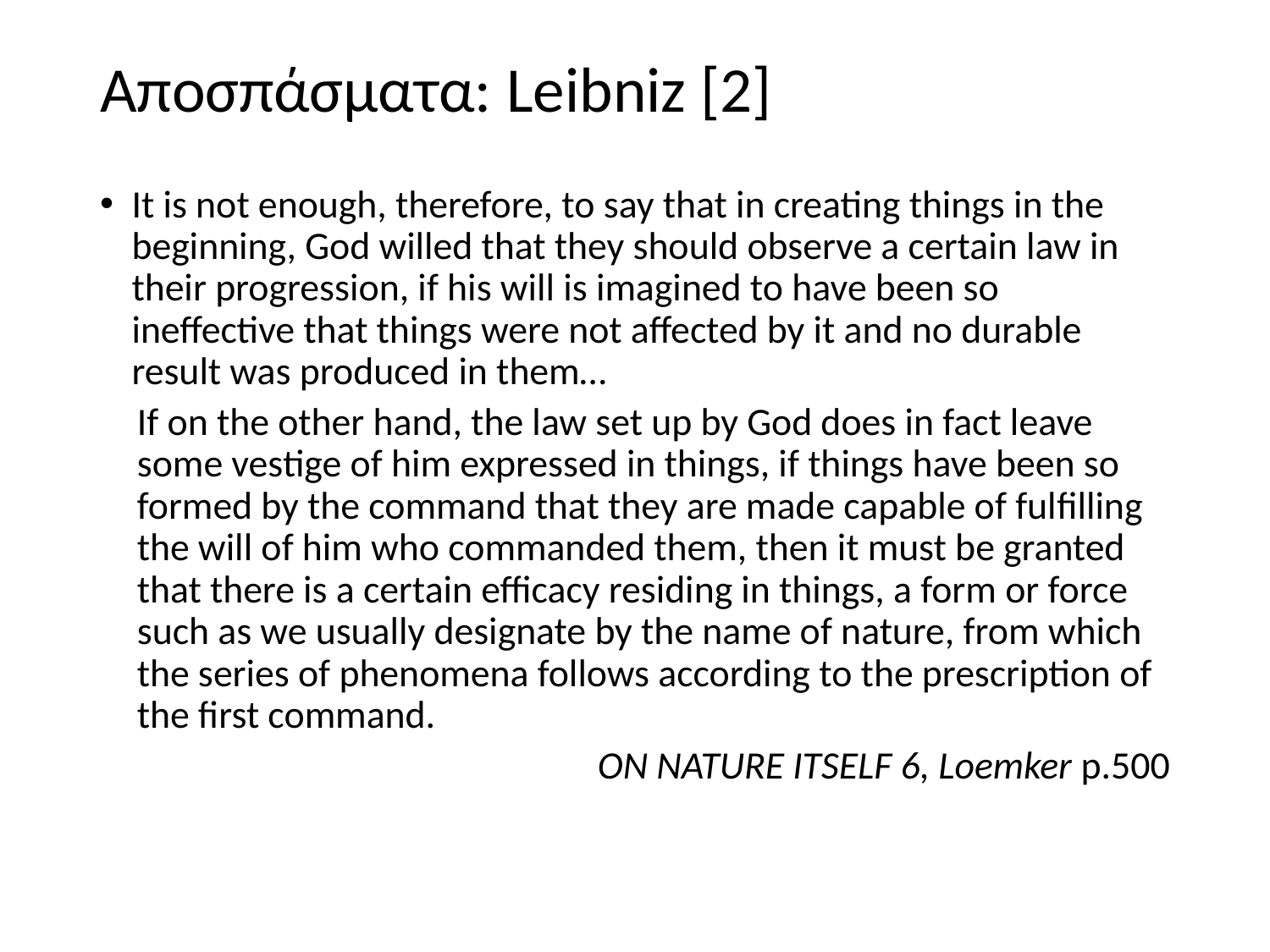

# Αποσπάσματα: Leibniz [2]
It is not enough, therefore, to say that in creating things in the beginning, God willed that they should observe a certain law in their progression, if his will is imagined to have been so ineffective that things were not affected by it and no durable result was produced in them…
If on the other hand, the law set up by God does in fact leave some vestige of him expressed in things, if things have been so formed by the command that they are made capable of fulﬁlling the will of him who commanded them, then it must be granted that there is a certain efficacy residing in things, a form or force such as we usually designate by the name of nature, from which the series of phenomena follows according to the prescription of the first command.
ON NATURE ITSELF 6, Loemker p.500